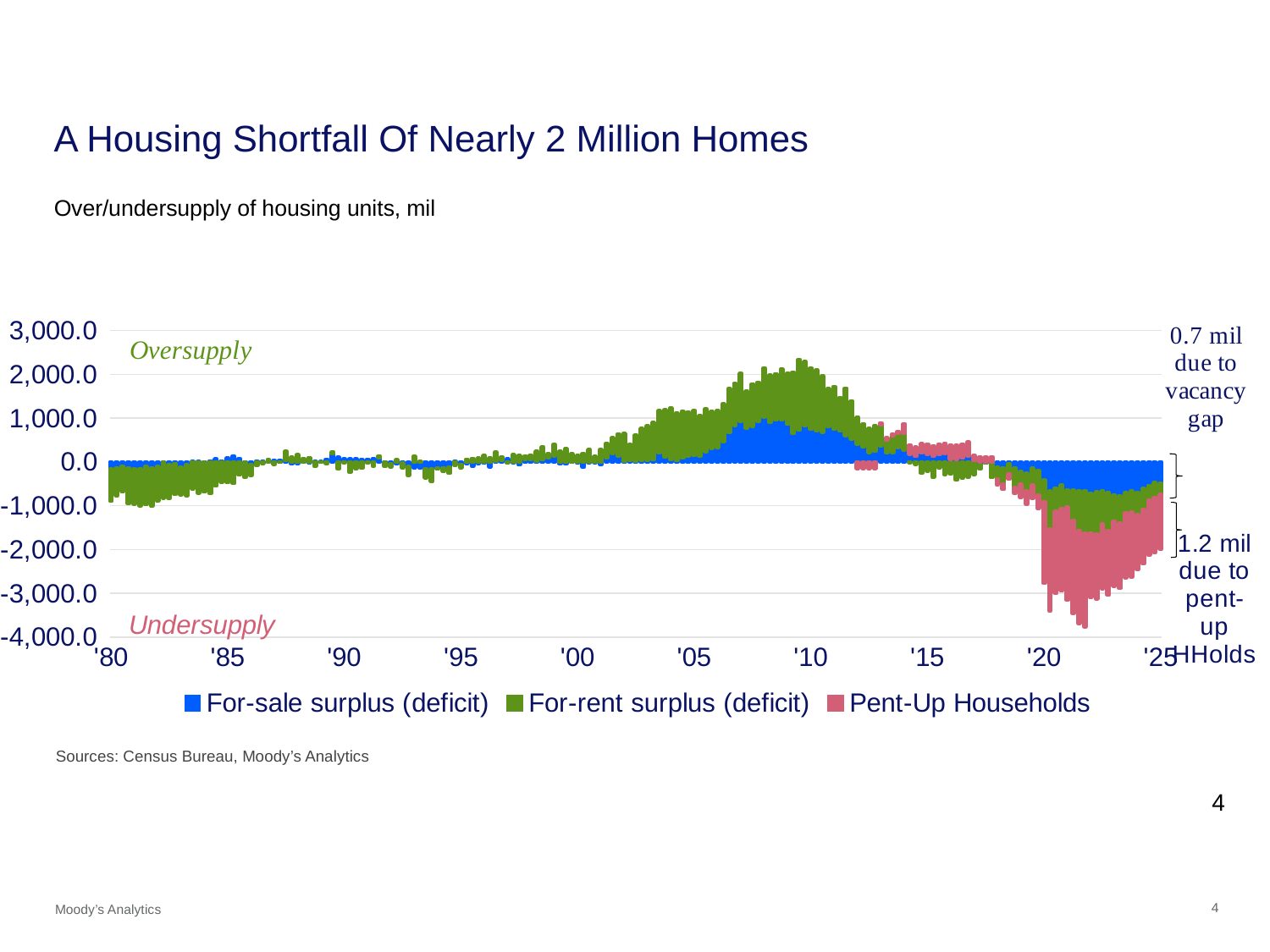

A Housing Shortfall Of Nearly 2 Million Homes
Over/undersupply of housing units, mil

### Chart

| Category | For-sale surplus (deficit) | For-rent surplus (deficit) | Pent-Up Households |
|---|---|---|---|
| 23832 | -52.53395959303418 | 31.734287387306374 | None |
| 23923 | -100.03748494761527 | -19.923893057608485 | None |
| 24015 | -61.74944171959894 | -86.65074489050338 | None |
| 24107 | -99.32787793935923 | 42.13764939257733 | None |
| 24197 | -98.05366328665914 | -18.789607367569452 | None |
| 24288 | -89.82093294192849 | -192.5127684977787 | None |
| 24380 | -110.21474815120708 | -193.37522630536995 | None |
| 24472 | -172.25076873234806 | -122.79002388417597 | None |
| 24562 | -119.38022969941878 | -241.93120372814158 | None |
| 24653 | -150.73558172552086 | -312.3901001140133 | None |
| 24745 | -145.69522588026132 | -296.8709108277746 | None |
| 24837 | -174.843734889273 | -501.3562629611444 | None |
| 24928 | -241.2326048929137 | -511.9978858472809 | None |
| 25019 | -259.7853380436702 | -470.1242449337318 | None |
| 25111 | -222.4401806906146 | -537.7421813232958 | None |
| 25203 | -217.83759838340072 | -669.0682409853961 | None |
| 25293 | -294.26010778569264 | -639.3685138841822 | None |
| 25384 | -305.9062199028333 | -630.6816890064806 | None |
| 25476 | -263.4494597423922 | -642.4188732284108 | None |
| 25568 | -267.7357931489836 | -716.741295238954 | None |
| 25658 | -273.6772748822683 | -652.6381884487599 | None |
| 25749 | -287.837017024686 | -672.4601497334229 | None |
| 25841 | -269.853286784059 | -681.0374255510295 | None |
| 25933 | -261.80456750829063 | -734.4069680871411 | None |
| 26023 | -276.2098301103953 | -698.3124745684277 | None |
| 26114 | -311.9729787609664 | -696.6484501029572 | None |
| 26206 | -302.65205891569303 | -590.8983459738056 | None |
| 26298 | -304.22860247337053 | -614.9078099622087 | None |
| 26389 | -276.4694519884066 | -623.8018808699608 | None |
| 26480 | -285.3345572952909 | -554.179403060789 | None |
| 26572 | -320.8546280882105 | -468.5373282906273 | None |
| 26664 | -252.9830205941381 | -531.0164729379628 | None |
| 26754 | -290.6784619285668 | -511.1987652379115 | None |
| 26845 | -313.6486992744103 | -480.10704097012325 | None |
| 26937 | -261.1934346759738 | -491.74283751941334 | None |
| 27029 | -218.0600055440794 | -485.7665063322766 | None |
| 27119 | -215.58355598141569 | -381.20195100544316 | None |
| 27210 | -239.5731156301872 | -353.4651656164097 | None |
| 27302 | -191.6311453764954 | -380.8695777550518 | None |
| 27394 | -157.1526203110907 | -462.09211411035176 | None |
| 27484 | -186.06385086981211 | -420.1517380265348 | None |
| 27575 | -216.0347895775041 | -347.7300993449311 | None |
| 27667 | -120.13955451716873 | -399.28043216359504 | None |
| 27759 | -201.32756375173818 | -636.241672441931 | None |
| 27850 | -205.43702963683725 | -608.1801123080351 | None |
| 27941 | -188.10084707378866 | -515.4104112178936 | None |
| 28033 | -163.9997446191986 | -550.660307088742 | None |
| 28125 | -209.8121624854908 | -678.8141897397711 | None |
| 28215 | -161.44688862935092 | -721.5881797819438 | None |
| 28306 | -180.3333931598826 | -688.8247038615456 | None |
| 28398 | -286.22472005696125 | -637.3884261551658 | None |
| 28490 | -301.1695900143335 | -750.7566837740391 | None |
| 28580 | -293.02190520626164 | -770.0868506554317 | None |
| 28671 | -347.8018435553749 | -772.6358808731479 | None |
| 28763 | -306.2687983888621 | -793.9505933802617 | None |
| 28855 | -264.3269195554991 | -778.9103493249104 | None |
| 28945 | -283.1630564083832 | -762.1526643739392 | None |
| 29036 | -254.8787370849872 | -657.4780904192751 | None |
| 29128 | -230.9802352216768 | -569.8397417192181 | None |
| 29220 | -196.04888815987127 | -668.5228758942343 | None |
| 29311 | -157.3569864714261 | -732.8846912432064 | None |
| 29402 | -142.22496148120752 | -620.0553662368816 | None |
| 29494 | -99.2258156829305 | -573.3175307144775 | None |
| 29586 | -134.26198910394604 | -815.3846647176421 | None |
| 29676 | -158.69402181821908 | -793.5232216760027 | None |
| 29767 | -153.83636432057514 | -843.6054112205495 | None |
| 29859 | -104.0310585829908 | -866.8994412658832 | None |
| 29951 | -140.00459273259284 | -862.4009167577151 | None |
| 30041 | -112.1578941073679 | -769.3565477993626 | None |
| 30132 | -12.106549388906036 | -808.3778638779069 | None |
| 30224 | -62.234880475288016 | -760.4491051003638 | None |
| 30316 | -40.364768543220315 | -693.7824754329973 | None |
| 30406 | -128.85855632640016 | -609.9269117793327 | None |
| 30497 | -67.9528509140529 | -694.5663813475988 | None |
| 30589 | 6.508763031697169 | -605.5472185869246 | None |
| 30681 | 6.419993590418457 | -704.6730904219312 | None |
| 30772 | -14.172209785112376 | -665.1911765236703 | None |
| 30863 | 21.73035166335069 | -714.7210793481312 | None |
| 30955 | 64.52082178402144 | -539.5945031615227 | None |
| 31047 | 17.773698632619656 | -458.1889524709622 | None |
| 31137 | 89.7201255715425 | -464.41387692799964 | None |
| 31228 | 136.86466641573037 | -486.04343062383685 | None |
| 31320 | 77.54206816779435 | -292.58580147149394 | None |
| 31412 | -11.989450017951446 | -333.6905920118234 | None |
| 31502 | -61.586507178791166 | -240.77216562331586 | None |
| 31593 | 16.686364751778928 | -76.2947754609535 | None |
| 31685 | 9.837346363609628 | -29.533253441976274 | None |
| 31777 | 4.742471835220771 | 50.51259985006282 | None |
| 31867 | 26.146238875320666 | -43.759879332858965 | None |
| 31958 | 37.76066567543853 | -0.7265117477249755 | None |
| 32050 | 35.16473839528737 | 204.6522953603424 | None |
| 32142 | -37.24110414755318 | 103.11099232976528 | None |
| 32233 | -27.763464702633712 | 163.6865667135266 | None |
| 32324 | 9.320085272020215 | 70.00621947314494 | None |
| 32416 | -10.96041730844812 | 96.7840819507425 | None |
| 32508 | 5.119133082619759 | -93.13260763650148 | None |
| 32598 | 4.676751437447566 | -3.6158064520016744 | None |
| 32689 | 60.92721710277234 | -31.481051194227206 | None |
| 32781 | 196.2926437987866 | 28.721055166869583 | None |
| 32873 | 106.8302056520968 | -155.0348576154184 | None |
| 32963 | 72.54411650570918 | -12.919717002344337 | None |
| 33054 | 66.70590415008424 | -228.67150488163122 | None |
| 33146 | 66.75508194547638 | -144.12050307878397 | None |
| 33238 | 51.143036327848215 | -138.55185821636746 | None |
| 33328 | 59.602849031844336 | -19.378777437245297 | None |
| 33419 | 79.86757037334692 | -82.01802990535391 | None |
| 33511 | 97.72669343221224 | 37.092586971821795 | None |
| 33603 | -5.742185482120203 | -87.33509514678585 | None |
| 33694 | -49.86731118507252 | -54.358094975465704 | None |
| 33785 | -39.34956015509715 | 46.93530145310356 | None |
| 33877 | -25.951409681700454 | -104.43407703397878 | None |
| 33969 | -109.11774543163523 | -192.47605789059386 | None |
| 34059 | -126.13807619413954 | 126.28616847998573 | None |
| 34150 | -129.77017689530615 | 5.22761238088236 | None |
| 34242 | -154.73214081299105 | -201.4714811035664 | None |
| 34334 | -163.32672537101195 | -275.5885579343531 | None |
| 34424 | -142.84618622241203 | -4.539900023970081 | None |
| 34515 | -133.28450828243166 | -75.65073400130365 | None |
| 34607 | -121.02442646681794 | -132.79021241142541 | None |
| 34699 | 14.106927162335449 | -72.3233540545454 | None |
| 34789 | -60.43020759011332 | -60.11004690378169 | None |
| 34880 | -29.25666687316293 | 59.97020642305227 | None |
| 34972 | -92.20871037878858 | 78.46071590908497 | None |
| 35064 | -35.48829733798806 | 80.82855701135182 | None |
| 35155 | -20.675146691085452 | 141.07392914630174 | None |
| 35246 | -102.94725442228267 | 92.04917483264879 | None |
| 35338 | 16.085622194974444 | 203.75601318794722 | None |
| 35430 | 45.313437334850555 | 66.54616195600114 | None |
| 35520 | 71.21551026290659 | -16.54379014310374 | None |
| 35611 | -8.675480953639251 | 158.3438384947469 | None |
| 35703 | -61.67682367576947 | 138.44757890170567 | None |
| 35795 | 66.87053716848781 | 63.693402920680846 | None |
| 35885 | 72.55706655043349 | 77.84621775462988 | None |
| 35976 | 29.866447582551558 | 207.0392943276395 | None |
| 36068 | 57.91660241875752 | 282.974659424113 | None |
| 36160 | 93.26417095508681 | 94.37440146153634 | None |
| 36250 | 139.13919809200908 | 259.8987127330188 | None |
| 36341 | -38.8430965881801 | 242.12580819163585 | None |
| 36433 | -37.6423572402214 | 295.97382639090006 | None |
| 36525 | 10.446747881589996 | 172.64322530919176 | None |
| 36616 | -12.451142622222298 | 138.28289429390588 | None |
| 36707 | -112.95506507688171 | 189.52008735769076 | None |
| 36799 | -11.880275632814637 | 274.3556198500497 | None |
| 36891 | -5.346529104453533 | 119.60596760492389 | None |
| 36981 | -56.51616165814735 | 277.1589233091926 | None |
| 37072 | 98.02491125834186 | 322.84337776886645 | None |
| 37164 | 200.03098634466846 | 349.46301559227516 | None |
| 37256 | 138.16160719321164 | 499.6576118663903 | None |
| 37346 | 21.6177545761757 | 622.286478894335 | None |
| 37437 | 45.04731610560848 | 359.4479423671834 | None |
| 37529 | 26.476450534179655 | 582.9440434061949 | None |
| 37621 | 49.985043933489685 | 707.7472938142093 | None |
| 37711 | 52.162918496579536 | 767.9649252844233 | None |
| 37802 | 55.78616724683004 | 839.3353539048766 | None |
| 37894 | 209.73042726268298 | 956.963822099924 | None |
| 37986 | 122.58213251309147 | 1063.8951507119434 | None |
| 38077 | 65.15412796520899 | 1161.4551999865885 | None |
| 38168 | 38.70423709125062 | 1076.3440958579672 | None |
| 38260 | 93.69062277535491 | 1060.8329392775738 | None |
| 38352 | 138.72084394913497 | 995.2356499823715 | None |
| 38442 | 150.3238233564269 | 1017.8462933851115 | None |
| 38533 | 139.11441489821016 | 918.5413503851063 | None |
| 38625 | 238.72890311787356 | 970.8624874784125 | None |
| 38717 | 315.6649211243297 | 837.2925223313393 | None |
| 38807 | 334.16258565200457 | 840.2781534578502 | None |
| 38898 | 476.2491881702136 | 842.9251507968069 | None |
| 38990 | 675.6316788257567 | 995.2460531062446 | None |
| 39082 | 840.2459527860003 | 955.2370233181574 | None |
| 39172 | 930.9421883205854 | 1086.8799841726602 | None |
| 39263 | 783.1867931590034 | 829.2577588310661 | None |
| 39355 | 821.6002977705045 | 958.6346474051298 | None |
| 39447 | 929.1734531040943 | 888.0135075643248 | None |
| 39538 | 1027.0152065236816 | 1114.6983962243141 | None |
| 39629 | 908.6442861000551 | 1070.5888294805093 | None |
| 39721 | 963.6606786985191 | 1048.334011040865 | None |
| 39813 | 975.0708250867158 | 1140.8389955026446 | None |
| 39903 | 868.6043573556574 | 1148.8396468031178 | None |
| 39994 | 658.1317245359213 | 1389.769273981293 | None |
| 40086 | 731.699446143466 | 1603.3137981468208 | None |
| 40178 | 840.4076175912842 | 1448.6679039923629 | None |
| 40268 | 749.6161404290159 | 1395.2535759812927 | None |
| 40359 | 719.824327586215 | 1380.6393126107043 | None |
| 40451 | 689.09310851287 | 1276.931171654458 | None |
| 40543 | 810.2596885230088 | 863.8933333845541 | None |
| 40633 | 753.1208256650692 | 965.6561403207693 | None |
| 40724 | 712.2121591294958 | 753.0961440972533 | None |
| 40816 | 610.105777206714 | 1073.1759985911908 | None |
| 40908 | 530.7236836512486 | 860.7560967108512 | None |
| 40999 | 414.1897228634673 | 604.2738016634023 | -140.02131160219733 |
| 41090 | 350.19613363032624 | 515.8661330223912 | -140.02131160219733 |
| 41182 | 226.5525855363338 | 536.7581036634009 | -140.02131160219733 |
| 41274 | 248.20312433792185 | 576.8330179048338 | -140.02131160219733 |
| 41364 | 370.53753565999995 | 488.26524144305046 | 28.921010519013635 |
| 41455 | 218.8992684521779 | 298.4621904514847 | 28.921010519013635 |
| 41547 | 221.63369290895193 | 379.4087917050442 | 28.921010519013635 |
| 41639 | 339.97054683306567 | 326.5301928552809 | 28.921010519013635 |
| 41729 | 284.0944512350004 | 381.90731621321214 | 203.3191212057659 |
| 41820 | 185.62184841604798 | -8.437037808930524 | 203.3191212057659 |
| 41912 | 133.81892386095333 | -46.29430289644015 | 203.3191212057659 |
| 42004 | 208.92869542580164 | -251.98773409307287 | 203.3191212057659 |
| 42094 | 179.4177208440013 | -201.33576113419142 | 226.0113766829619 |
| 42185 | 141.36610186455258 | -343.3703605854357 | 226.0113766829619 |
| 42277 | 176.15162677958543 | -128.08626409624026 | 226.0113766829619 |
| 42369 | 195.636074091442 | -278.75781633240166 | 226.0113766829619 |
| 42460 | 70.98663375178047 | -265.6348954810595 | 308.4979382107065 |
| 42551 | 66.74770689961076 | -405.3924566460645 | 308.4979382107065 |
| 42643 | 98.49940957533472 | -355.63270679577005 | 308.4979382107065 |
| 42735 | 143.1026332428299 | -333.5350098258155 | 308.4979382107065 |
| 42825 | 35.96886843040292 | -282.18350918216913 | 112.2907224169154 |
| 42916 | -60.62580754794699 | -98.09525851690798 | 112.2907224169154 |
| 43008 | -21.967545258152853 | -0.4876545163797724 | 112.2907224169154 |
| 43100 | -22.03360275443735 | -329.62735002665875 | 112.2907224169154 |
| 43190 | -118.91565059973834 | -281.539316461556 | -116.24563379233166 |
| 43281 | -133.9832036580274 | -371.83244273883867 | -116.24563379233166 |
| 43373 | -43.651142099677394 | -228.38324512523783 | -116.24563379233166 |
| 43465 | -136.5564189931843 | -458.28876929023403 | -116.24563379233166 |
| 43555 | -216.06507381203977 | -292.77193273831426 | -295.12341231313144 |
| 43646 | -262.8966925601475 | -396.52847913736684 | -295.12341231313144 |
| 43738 | -144.9694350842783 | -387.59805429339764 | -295.12341231313144 |
| 43830 | -194.37573472876392 | -566.5758874979311 | -295.12341231313144 |
| 43921 | -414.41581489505785 | -491.8107278273972 | -1857.7139070859232 |
| 44012 | -669.8539498604836 | -867.185422820528 | -1857.7139070859232 |
| 44104 | -597.2841527501978 | -537.2708335000262 | -1857.7139070859232 |
| 44196 | -534.9482472840936 | -540.9831396223359 | -1857.7139070859232 |
| 44286 | -636.2890393722475 | -394.84514554590186 | -2118.0432384171722 |
| 44377 | -651.0703818630363 | -684.6212712222356 | -2118.0432384171722 |
| 44469 | -658.3882177459926 | -909.0168529892387 | -2118.0432384171722 |
| 44561 | -660.1782293470396 | -977.9176363181781 | -2118.0432384171722 |
| 44651 | -718.0729758869679 | -907.789123913857 | -1461.6833297719722 |
| 44742 | -685.7247959911406 | -968.3012019460106 | -1461.6833297719722 |
| 44834 | -656.3206318509627 | -768.3421149855457 | -1461.6833297719722 |
| 44926 | -694.5449973472056 | -876.1328620029451 | -1461.6833297719722 |
| 45016 | -752.4623329930371 | -600.3203470229756 | -1473.9001349872183 |
| 45107 | -773.9445205435162 | -632.1636243861827 | -1473.9001349872183 |
| 45199 | -696.7638676978581 | -464.3594878938273 | -1473.9001349872183 |
| 45291 | -672.6416416985861 | -477.7699081020544 | -1473.9001349872183 |
| 45382 | -698.1926050263512 | -515.8435197425388 | -1239.8005308040183 |
| 45473 | -602.9667125493412 | -477.1687286877173 | -1239.8005308040183 |
| 45565 | -545.5067470054704 | -336.47025113632264 | -1239.8005308040183 |
| 45657 | -472.7738795302463 | -344.35661254064513 | -1239.8005308040183 |
| 45747 | -486.3435252186361 | -261.40757013421864 | -1239.8005308040183 |
Sources: Census Bureau, Moody’s Analytics
4